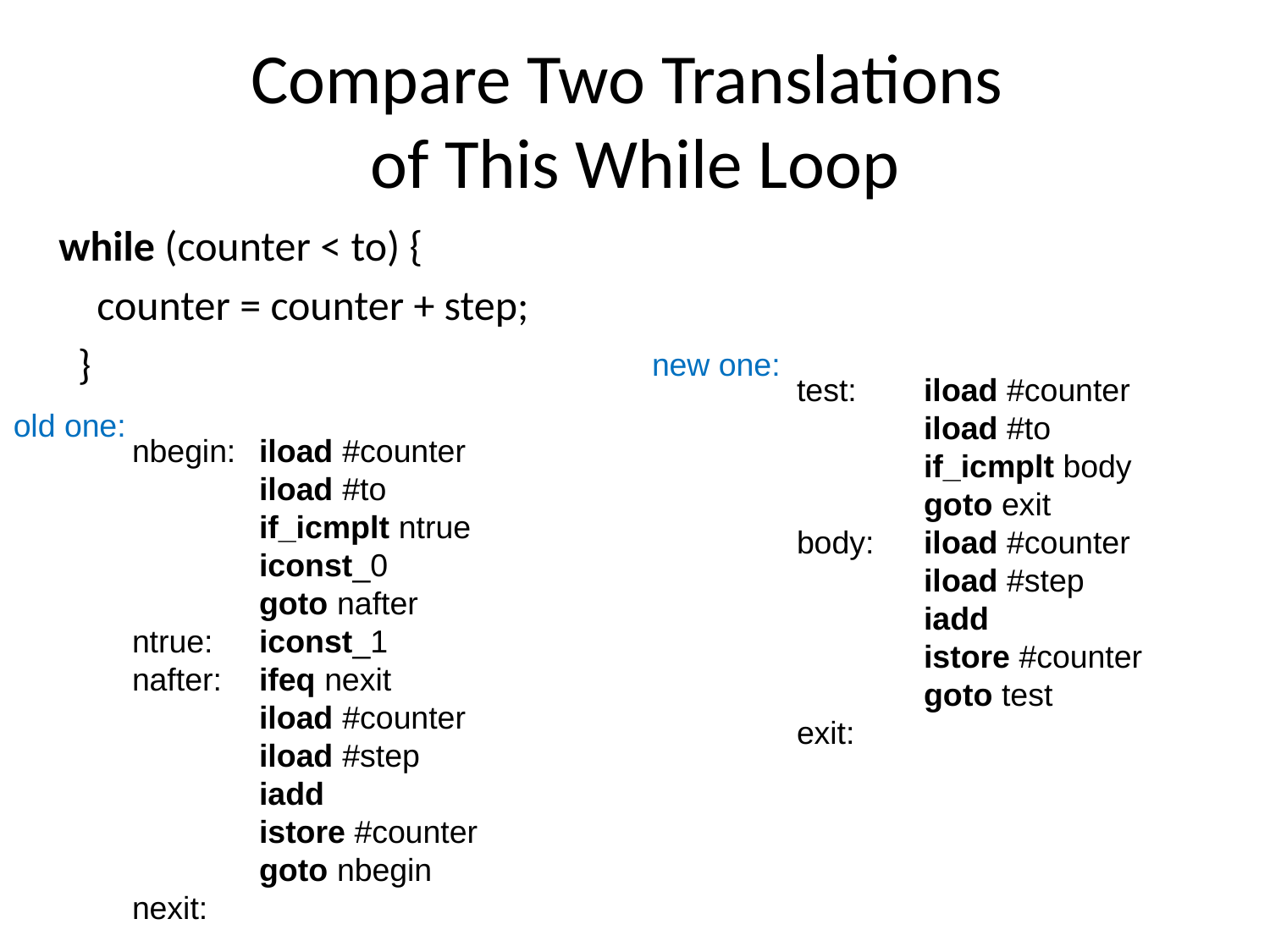

# Compare Two Translations of This While Loop
while (counter < to) {
    counter = counter + step;
  }

new one:
test:	iload #counter
	iload #to
	if_icmplt body
	goto exit
body:	iload #counter
	iload #step
	iadd
	istore #counter
	goto test
exit:
old one:
nbegin:	iload #counter
	iload #to
	if_icmplt ntrue
	iconst_0
	goto nafter
ntrue:	iconst_1
nafter:	ifeq nexit
	iload #counter
	iload #step
	iadd
	istore #counter
	goto nbegin
nexit: